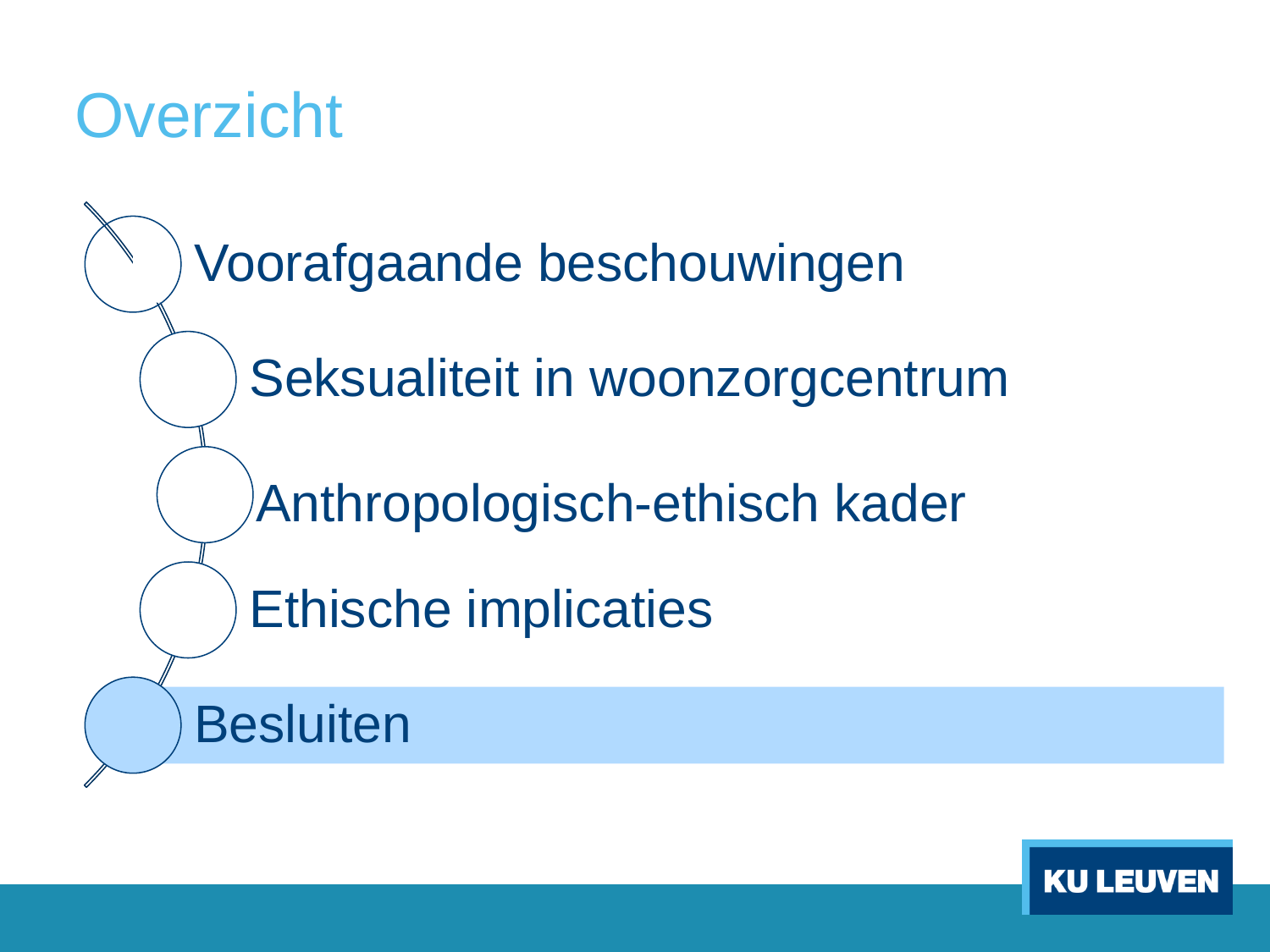

# Overzicht
Voorafgaande beschouwingen
Seksualiteit in woonzorgcentrum
Anthropologisch-ethisch kader
Ethische implicaties
Besluiten